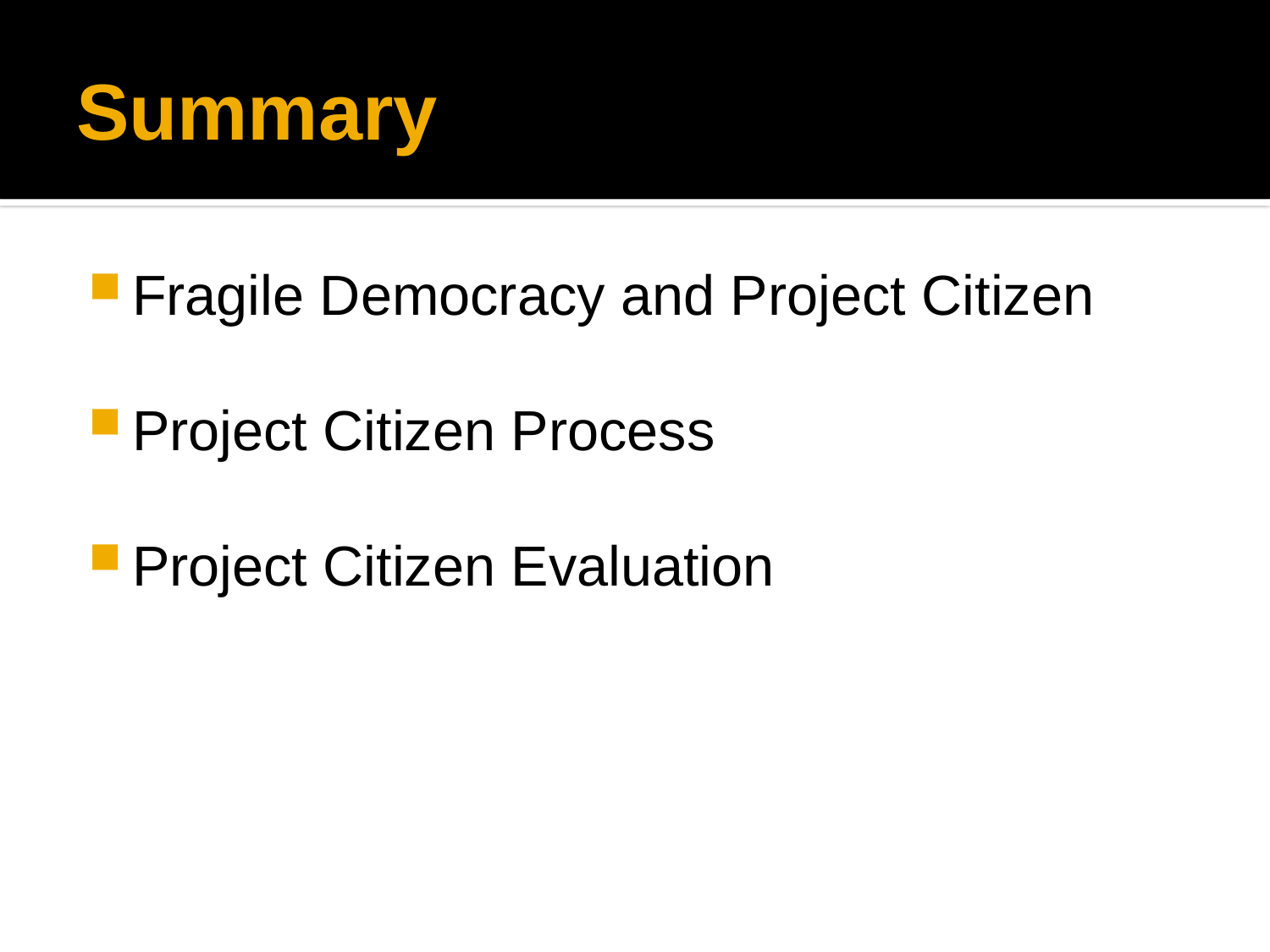

# Summary
Fragile Democracy and Project Citizen

Project Citizen Process

Project Citizen Evaluation